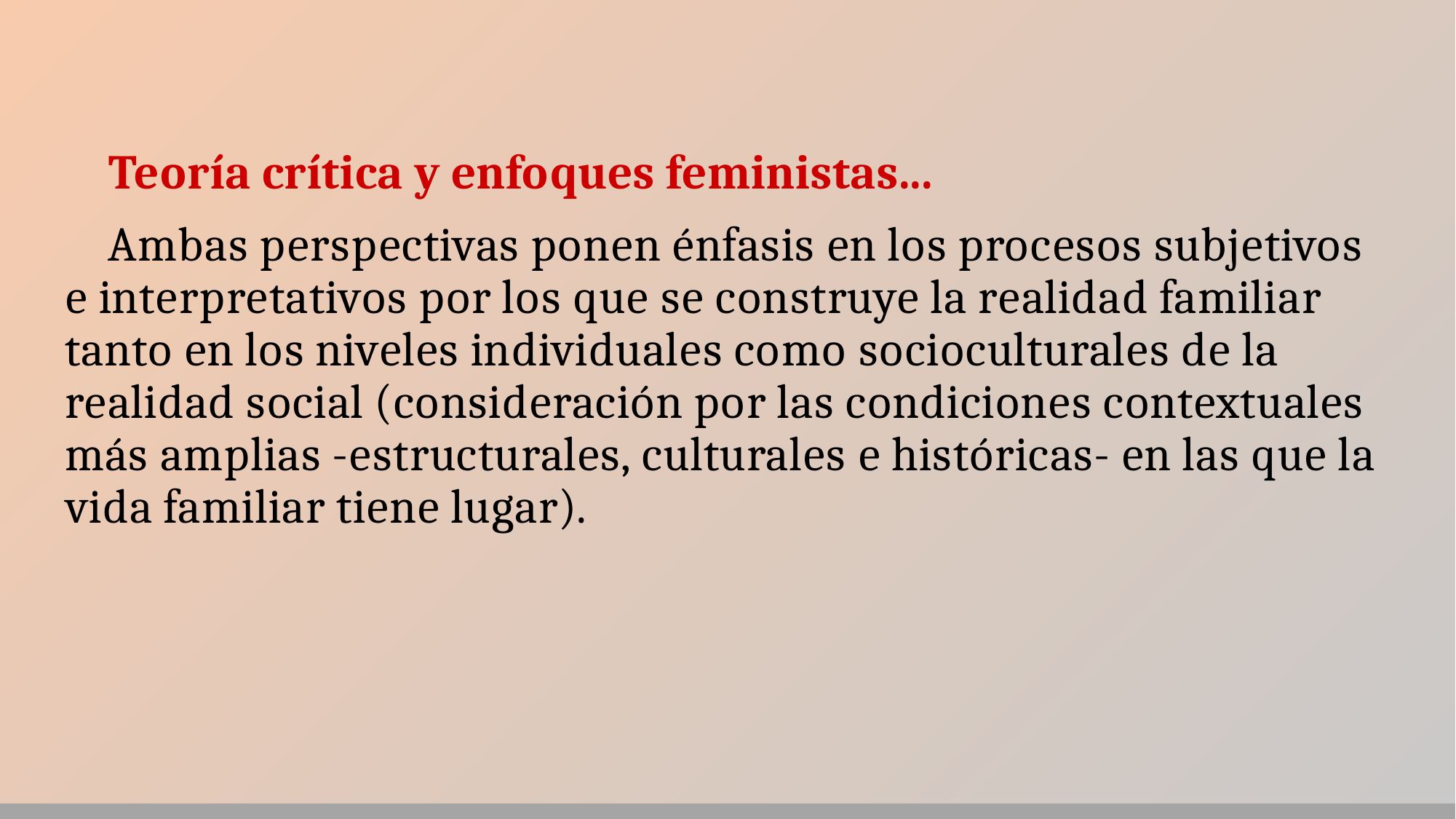

Teoría crítica y enfoques feministas...
Ambas perspectivas ponen énfasis en los procesos subjetivos e interpretativos por los que se construye la realidad familiar tanto en los niveles individuales como socioculturales de la realidad social (consideración por las condiciones contextuales más amplias -estructurales, culturales e históricas- en las que la vida familiar tiene lugar).